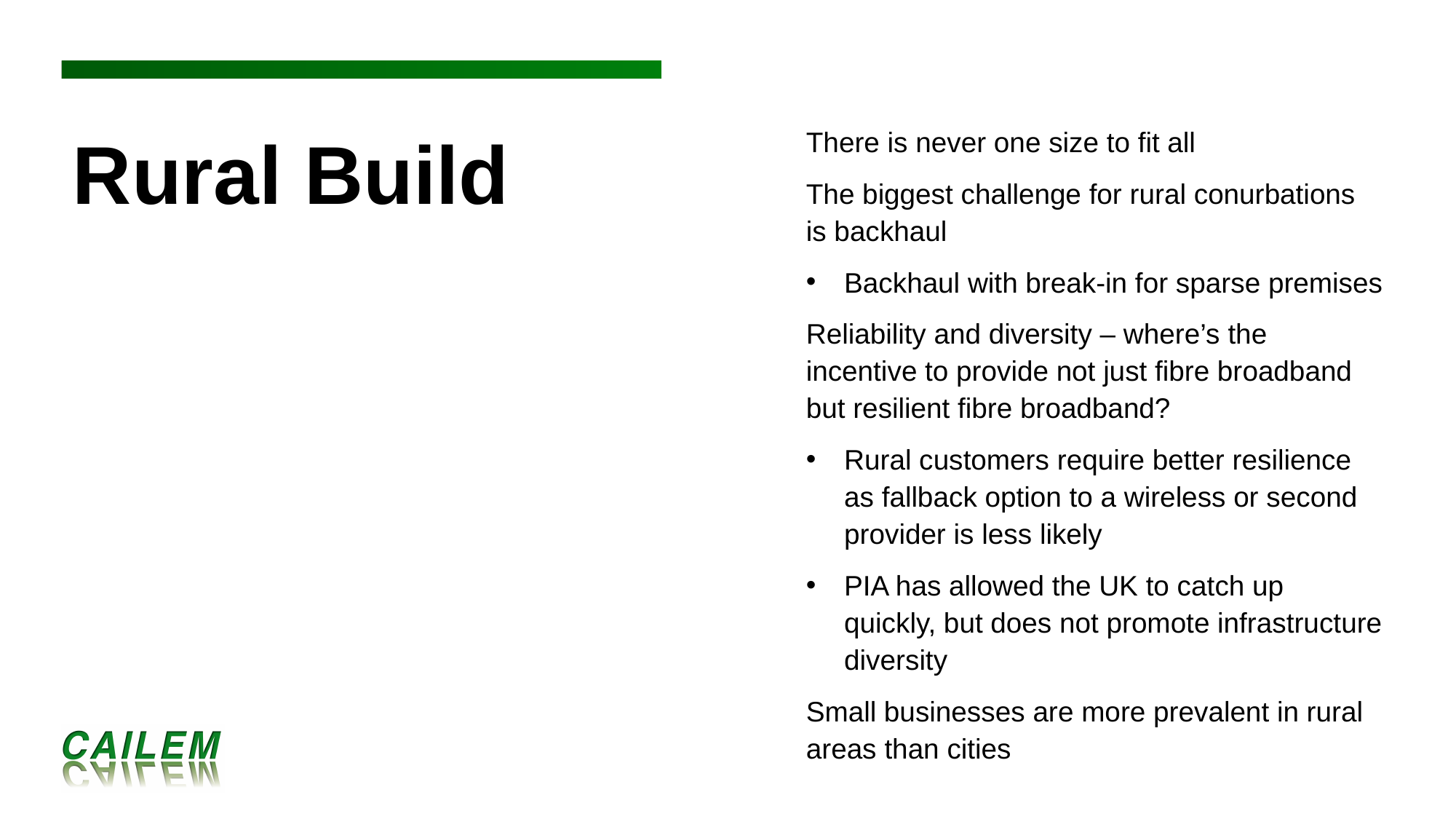

There is never one size to fit all
The biggest challenge for rural conurbations is backhaul
Backhaul with break-in for sparse premises
Reliability and diversity – where’s the incentive to provide not just fibre broadband but resilient fibre broadband?
Rural customers require better resilience as fallback option to a wireless or second provider is less likely
PIA has allowed the UK to catch up quickly, but does not promote infrastructure diversity
Small businesses are more prevalent in rural areas than cities

# Rural Build